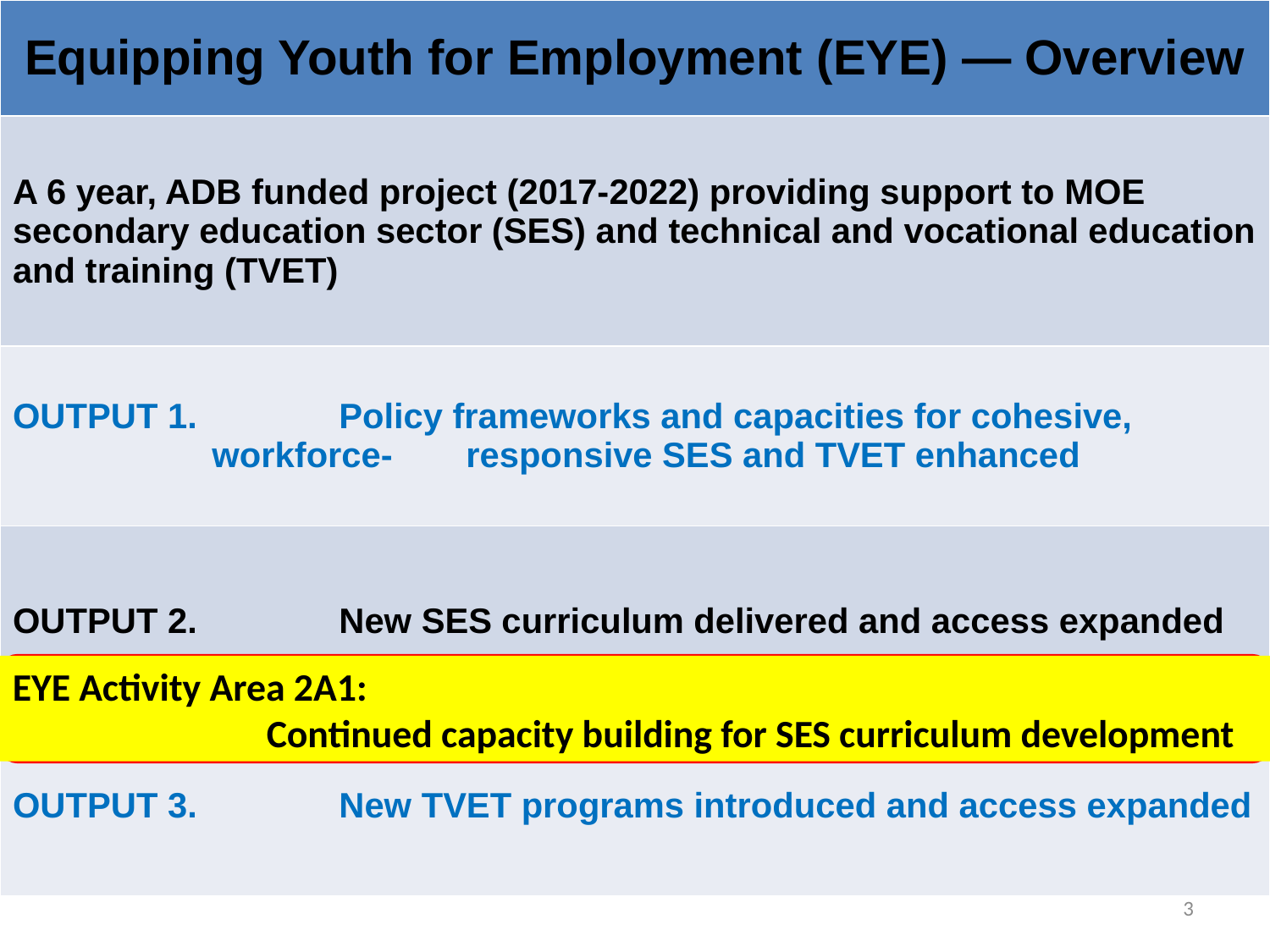

| Equipping Youth for Employment (EYE) — Overview |
| --- |
| A 6 year, ADB funded project (2017-2022) providing support to MOE secondary education sector (SES) and technical and vocational education and training (TVET) |
| OUTPUT 1. Policy frameworks and capacities for cohesive, workforce- responsive SES and TVET enhanced |
| OUTPUT 2. New SES curriculum delivered and access expanded |
| OUTPUT 3. New TVET programs introduced and access expanded |

EYE Activity Area 2A1:
		Continued capacity building for SES curriculum development
3